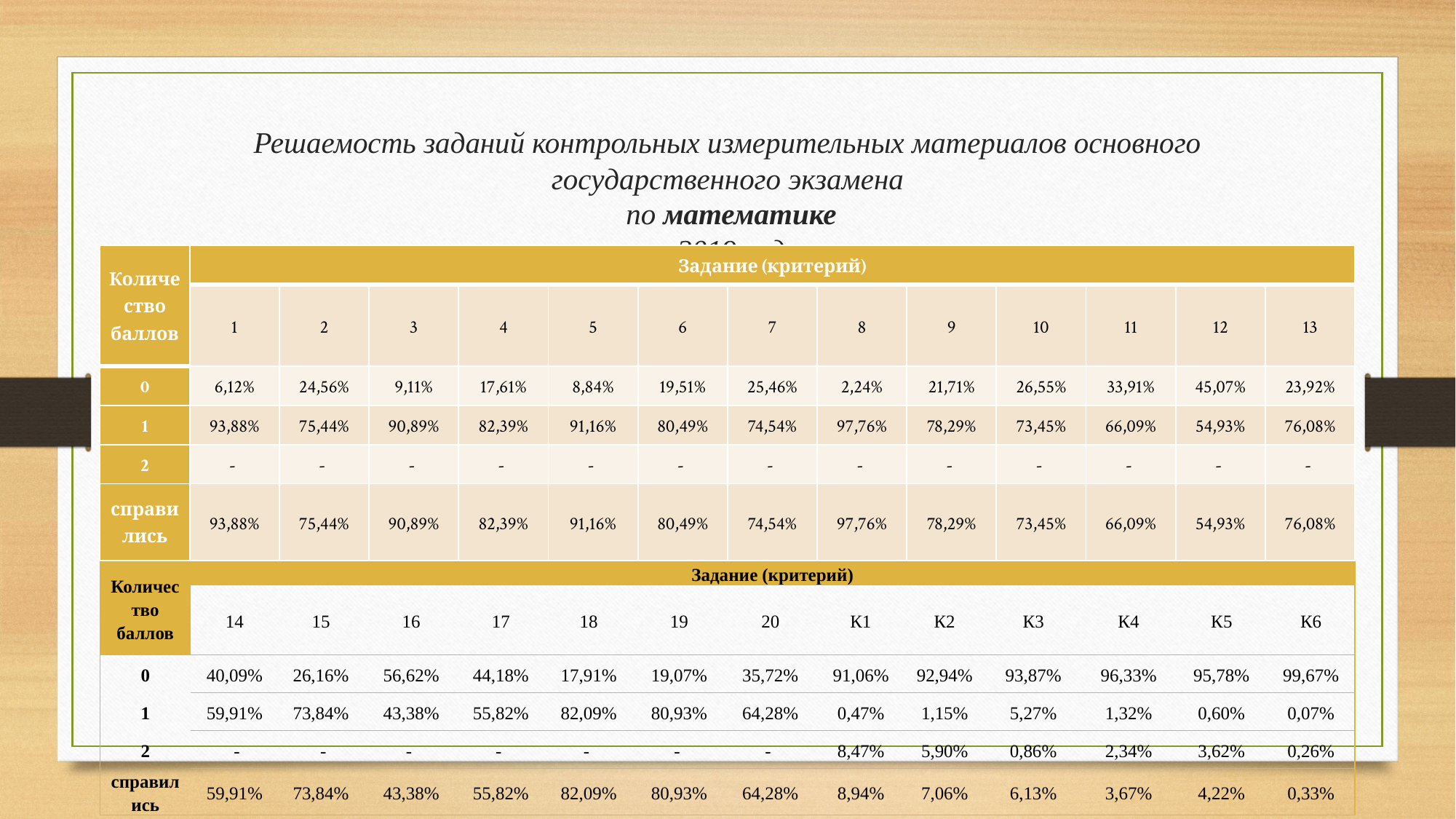

# Решаемость заданий контрольных измерительных материалов основного государственного экзамена по математике в 2019 году
| Количество баллов | Задание (критерий) |  |  |  |  |  |  |  |  |  |  |  |  |
| --- | --- | --- | --- | --- | --- | --- | --- | --- | --- | --- | --- | --- | --- |
|  | 1 | 2 | 3 | 4 | 5 | 6 | 7 | 8 | 9 | 10 | 11 | 12 | 13 |
| 0 | 6,12% | 24,56% | 9,11% | 17,61% | 8,84% | 19,51% | 25,46% | 2,24% | 21,71% | 26,55% | 33,91% | 45,07% | 23,92% |
| 1 | 93,88% | 75,44% | 90,89% | 82,39% | 91,16% | 80,49% | 74,54% | 97,76% | 78,29% | 73,45% | 66,09% | 54,93% | 76,08% |
| 2 | - | - | - | - | - | - | - | - | - | - | - | - | - |
| справились | 93,88% | 75,44% | 90,89% | 82,39% | 91,16% | 80,49% | 74,54% | 97,76% | 78,29% | 73,45% | 66,09% | 54,93% | 76,08% |
| Количество баллов | Задание (критерий) |  |  |  |  |  |  |  |  |  |  |  |  |
| --- | --- | --- | --- | --- | --- | --- | --- | --- | --- | --- | --- | --- | --- |
|  | 14 | 15 | 16 | 17 | 18 | 19 | 20 | К1 | К2 | К3 | К4 | К5 | К6 |
| 0 | 40,09% | 26,16% | 56,62% | 44,18% | 17,91% | 19,07% | 35,72% | 91,06% | 92,94% | 93,87% | 96,33% | 95,78% | 99,67% |
| 1 | 59,91% | 73,84% | 43,38% | 55,82% | 82,09% | 80,93% | 64,28% | 0,47% | 1,15% | 5,27% | 1,32% | 0,60% | 0,07% |
| 2 | - | - | - | - | - | - | - | 8,47% | 5,90% | 0,86% | 2,34% | 3,62% | 0,26% |
| справились | 59,91% | 73,84% | 43,38% | 55,82% | 82,09% | 80,93% | 64,28% | 8,94% | 7,06% | 6,13% | 3,67% | 4,22% | 0,33% |